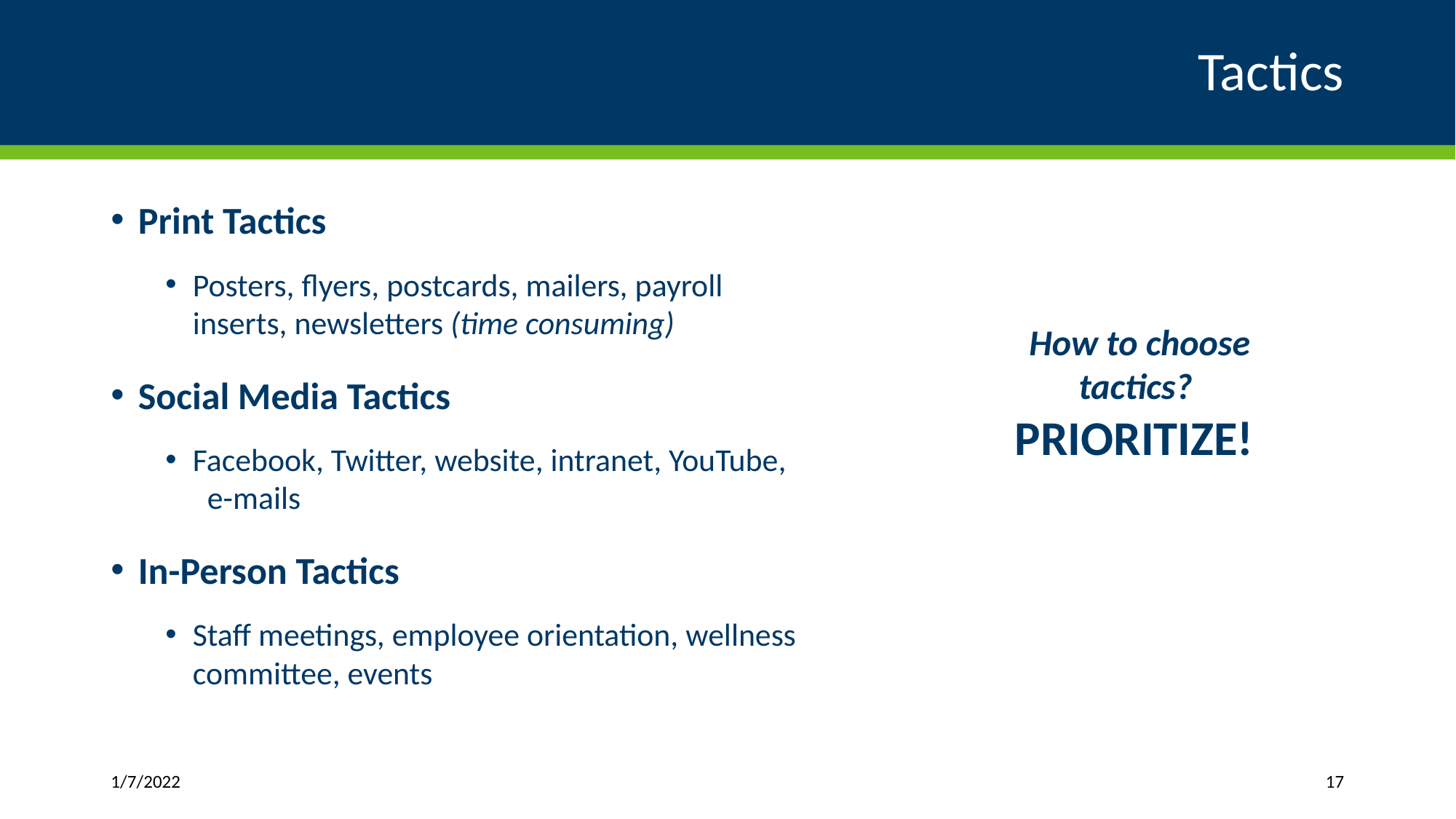

# Tactics
Print Tactics
Posters, flyers, postcards, mailers, payroll inserts, newsletters (time consuming)
Social Media Tactics
Facebook, Twitter, website, intranet, YouTube,      e-mails
In-Person Tactics
Staff meetings, employee orientation, wellness committee, events

How to choose tactics?
PRIORITIZE!

1/7/2022
17